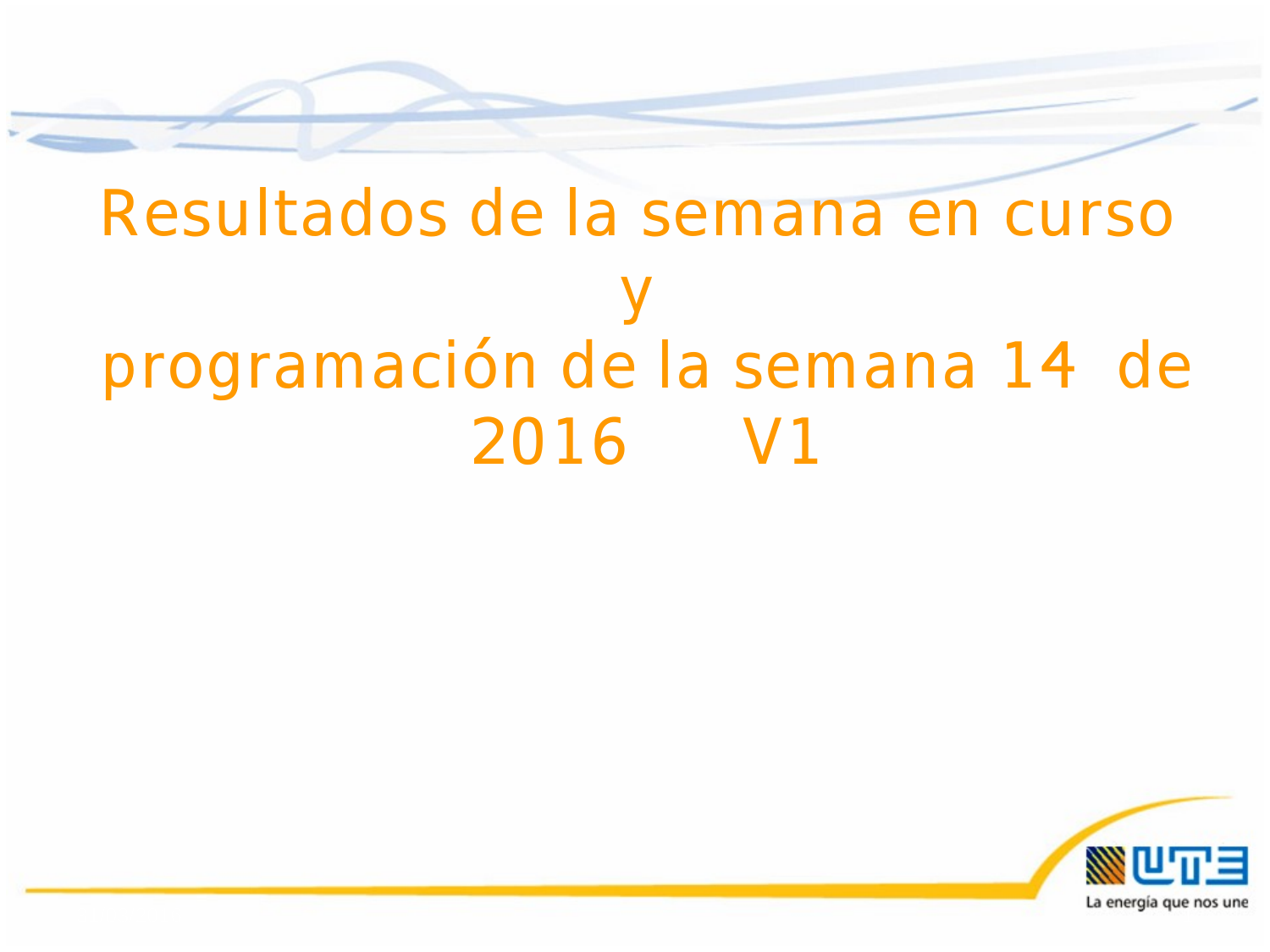

Resultados de la semana en curso
y
programación de la semana 14  de 2016      V1
31/03/2016
1
1